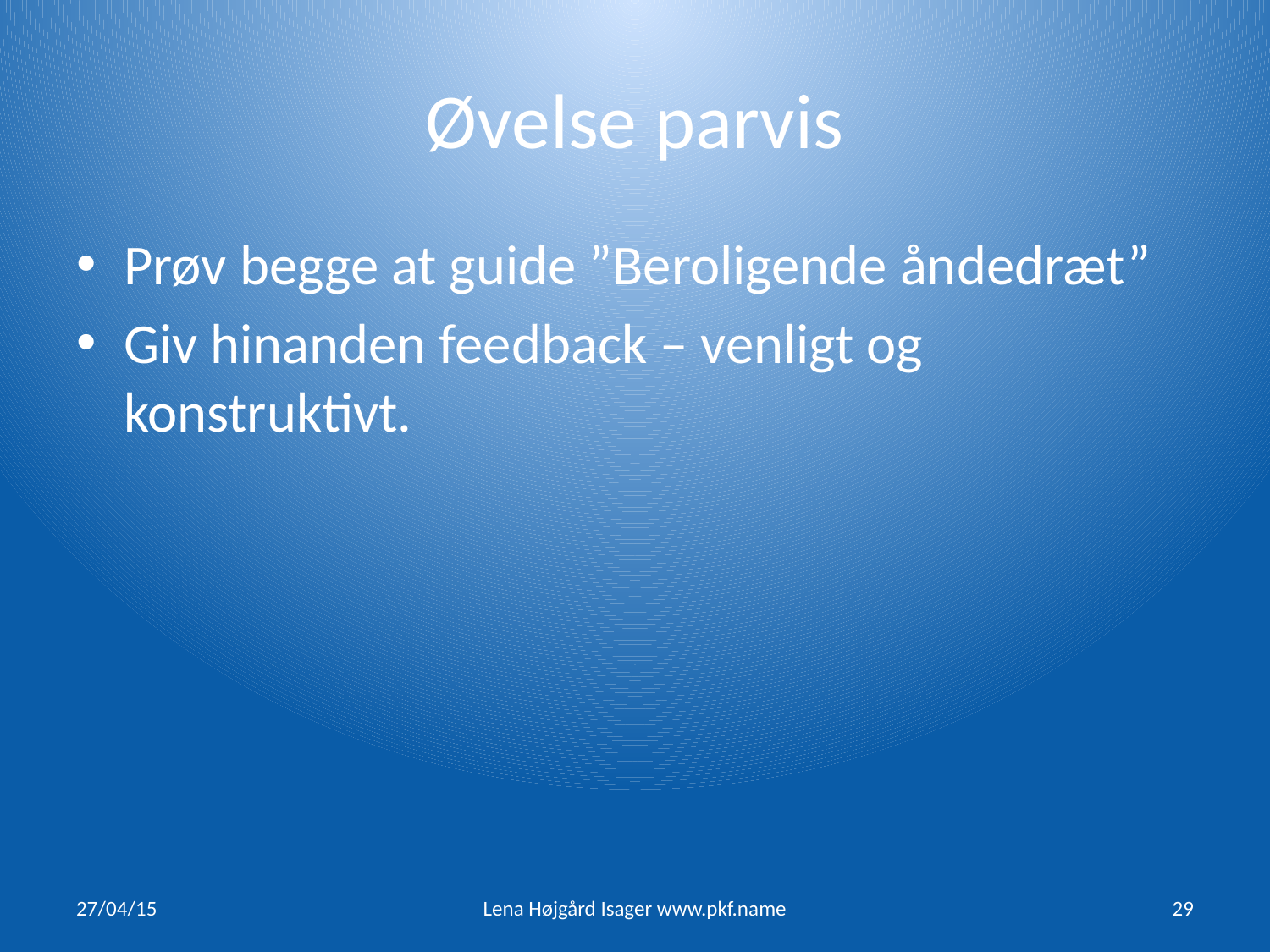

# Øvelse parvis
Prøv begge at guide ”Beroligende åndedræt”
Giv hinanden feedback – venligt og konstruktivt.
27/04/15
Lena Højgård Isager www.pkf.name
29